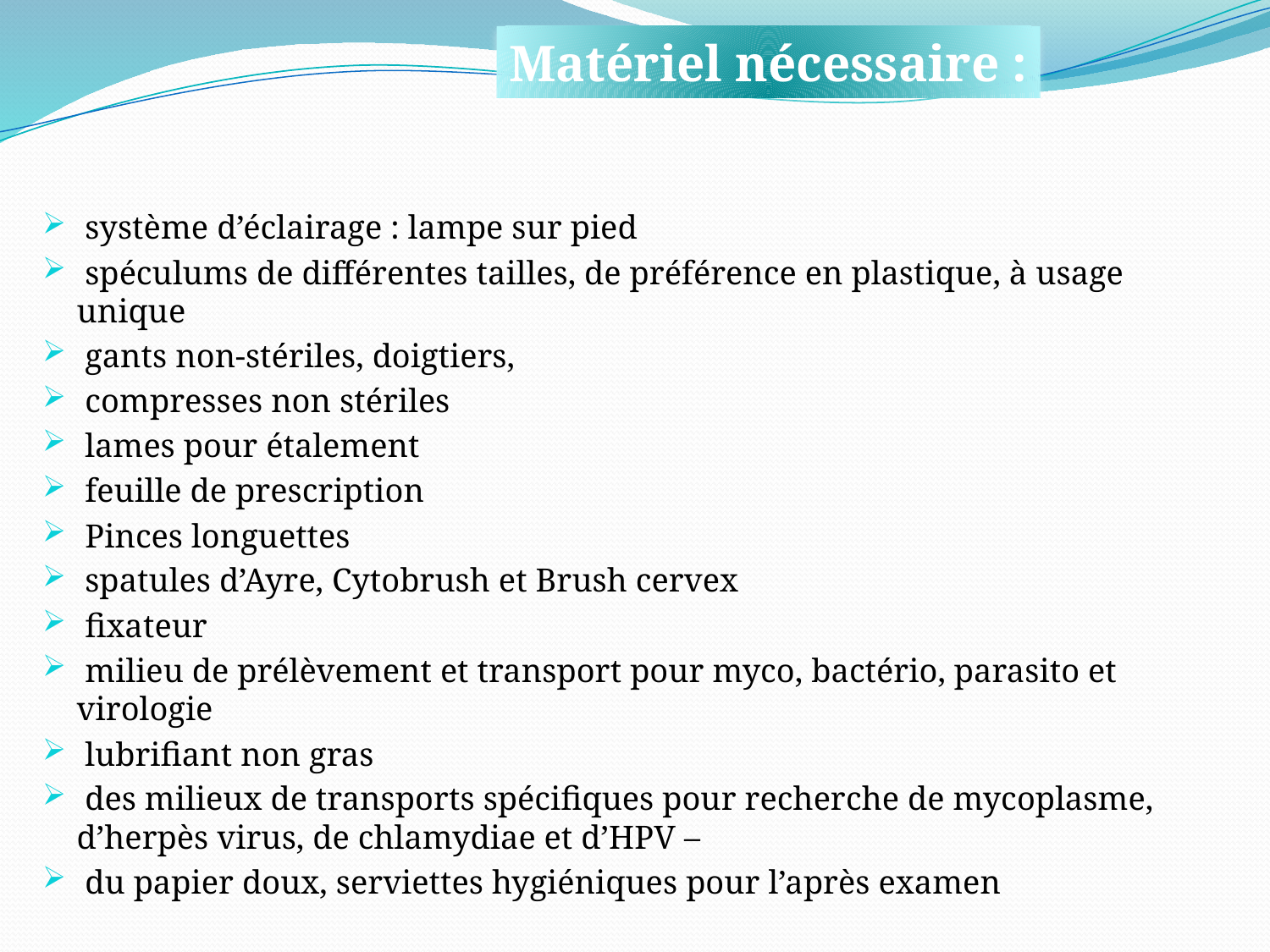

Matériel nécessaire :

 système d’éclairage : lampe sur pied
 spéculums de différentes tailles, de préférence en plastique, à usage unique
 gants non-stériles, doigtiers,
 compresses non stériles
 lames pour étalement
 feuille de prescription
 Pinces longuettes
 spatules d’Ayre, Cytobrush et Brush cervex
 fixateur
 milieu de prélèvement et transport pour myco, bactério, parasito et virologie
 lubrifiant non gras
 des milieux de transports spécifiques pour recherche de mycoplasme, d’herpès virus, de chlamydiae et d’HPV –
 du papier doux, serviettes hygiéniques pour l’après examen